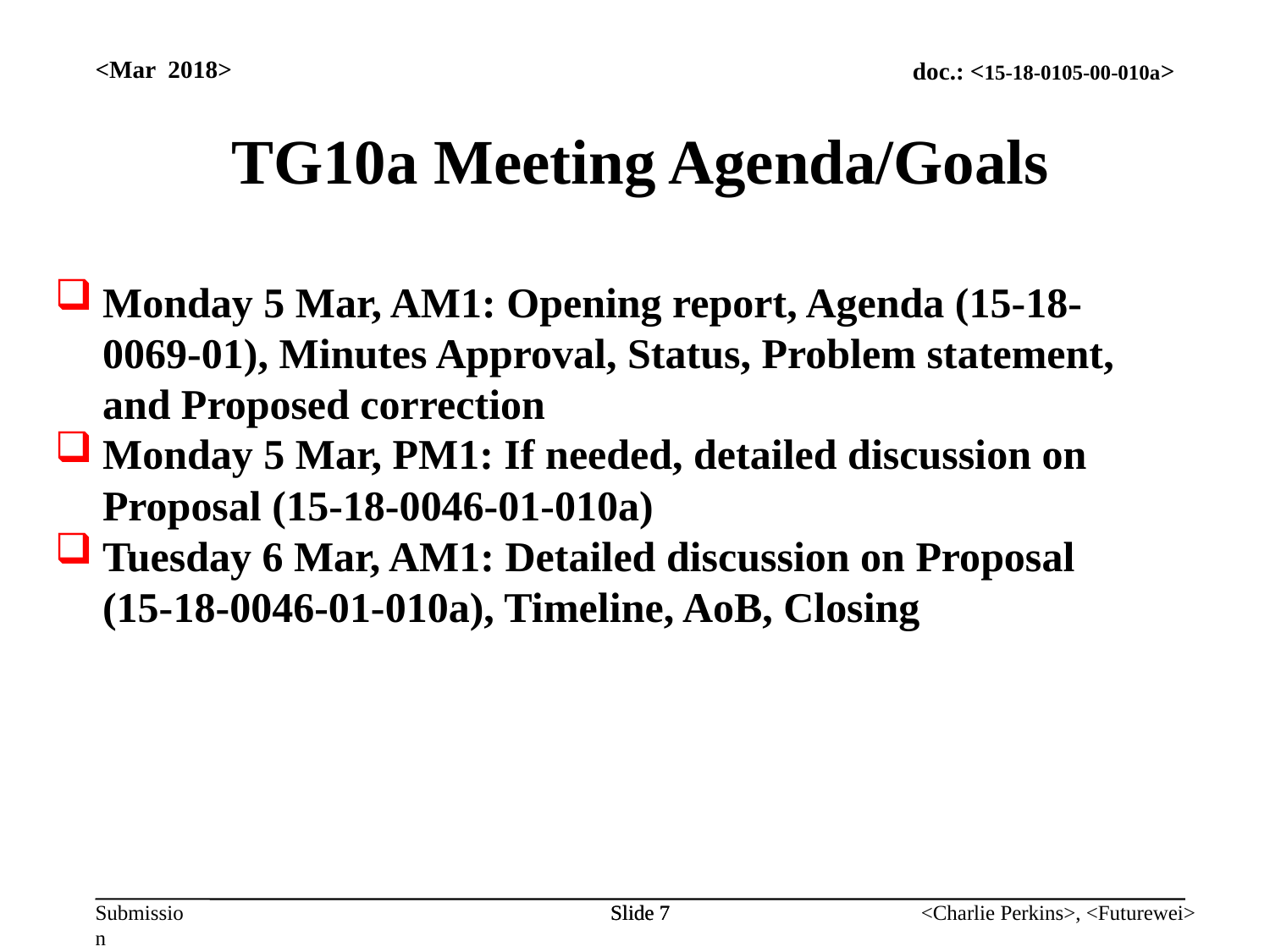

<Mar  2018>
TG10a Meeting Agenda/Goals
Monday 5 Mar, AM1: Opening report, Agenda (15-18-0069-01), Minutes Approval, Status, Problem statement, and Proposed correction
Monday 5 Mar, PM1: If needed, detailed discussion on Proposal (15-18-0046-01-010a)
Tuesday 6 Mar, AM1: Detailed discussion on Proposal (15-18-0046-01-010a), Timeline, AoB, Closing

Slide 7
Slide 7
<Charlie Perkins>, <Futurewei>